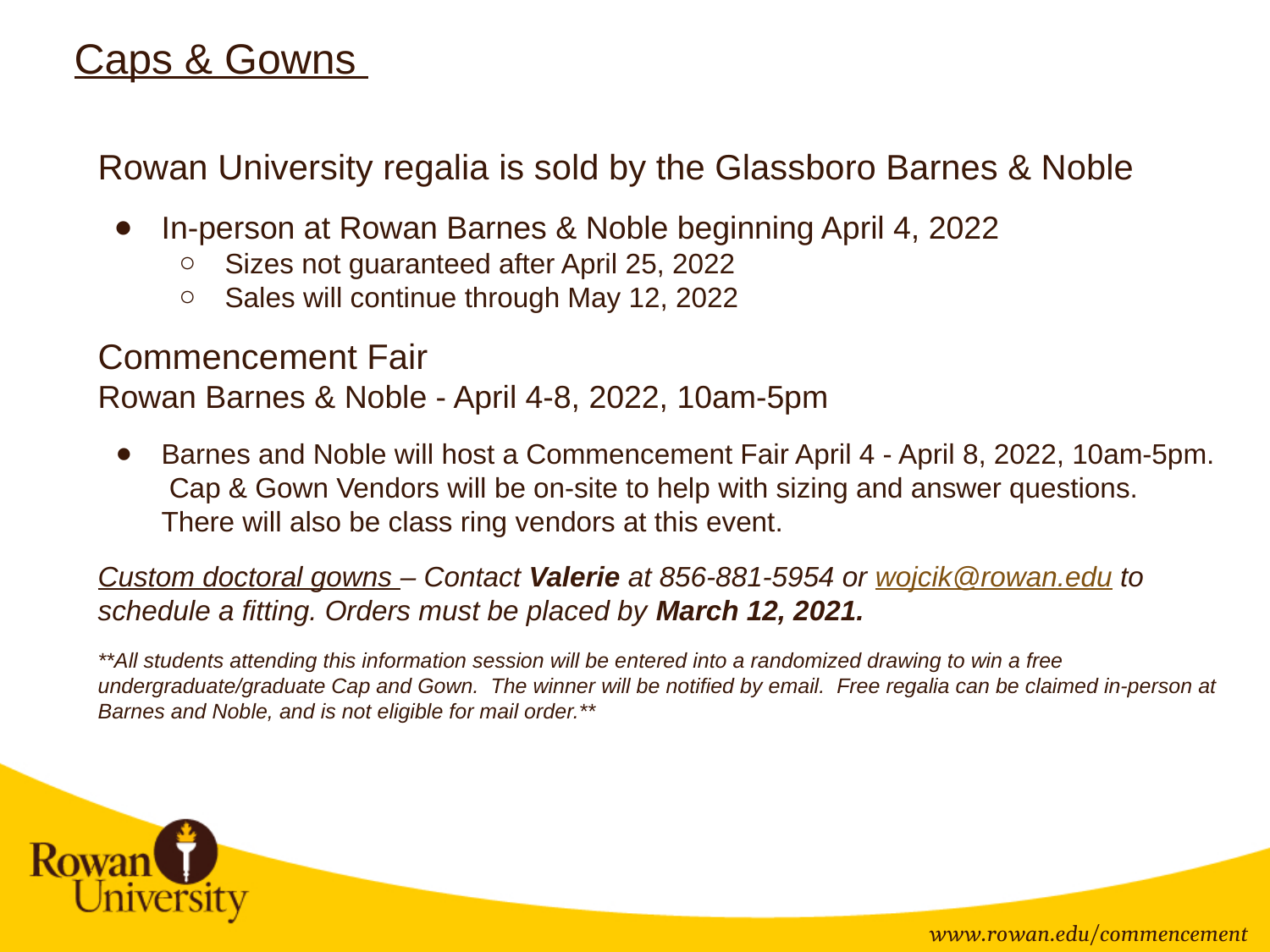

# Caps & Gowns
Rowan University regalia is sold by the Glassboro Barnes & Noble
In-person at Rowan Barnes & Noble beginning April 4, 2022
Sizes not guaranteed after April 25, 2022
Sales will continue through May 12, 2022
Commencement Fair
Rowan Barnes & Noble - April 4-8, 2022, 10am-5pm
Barnes and Noble will host a Commencement Fair April 4 - April 8, 2022, 10am-5pm.   Cap & Gown Vendors will be on-site to help with sizing and answer questions.  There will also be class ring vendors at this event.
Custom doctoral gowns – Contact Valerie at 856-881-5954 or wojcik@rowan.edu to schedule a fitting. Orders must be placed by March 12, 2021.
**All students attending this information session will be entered into a randomized drawing to win a free undergraduate/graduate Cap and Gown.  The winner will be notified by email.  Free regalia can be claimed in-person at Barnes and Noble, and is not eligible for mail order.**
www.rowan.edu/commencement